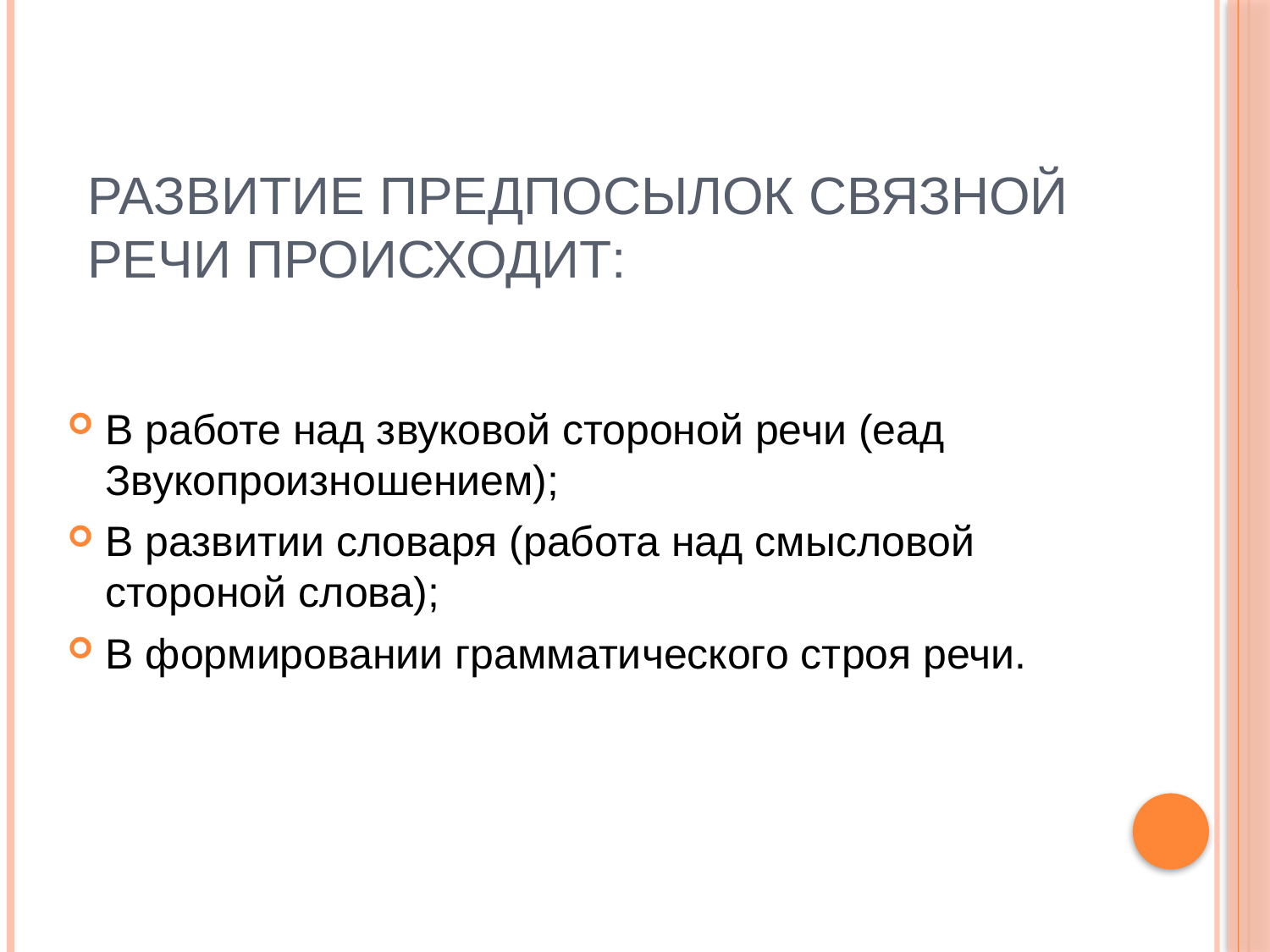

# Развитие предпосылок связной речи происходит:
В работе над звуковой стороной речи (еад Звукопроизношением);
В развитии словаря (работа над смысловой стороной слова);
В формировании грамматического строя речи.